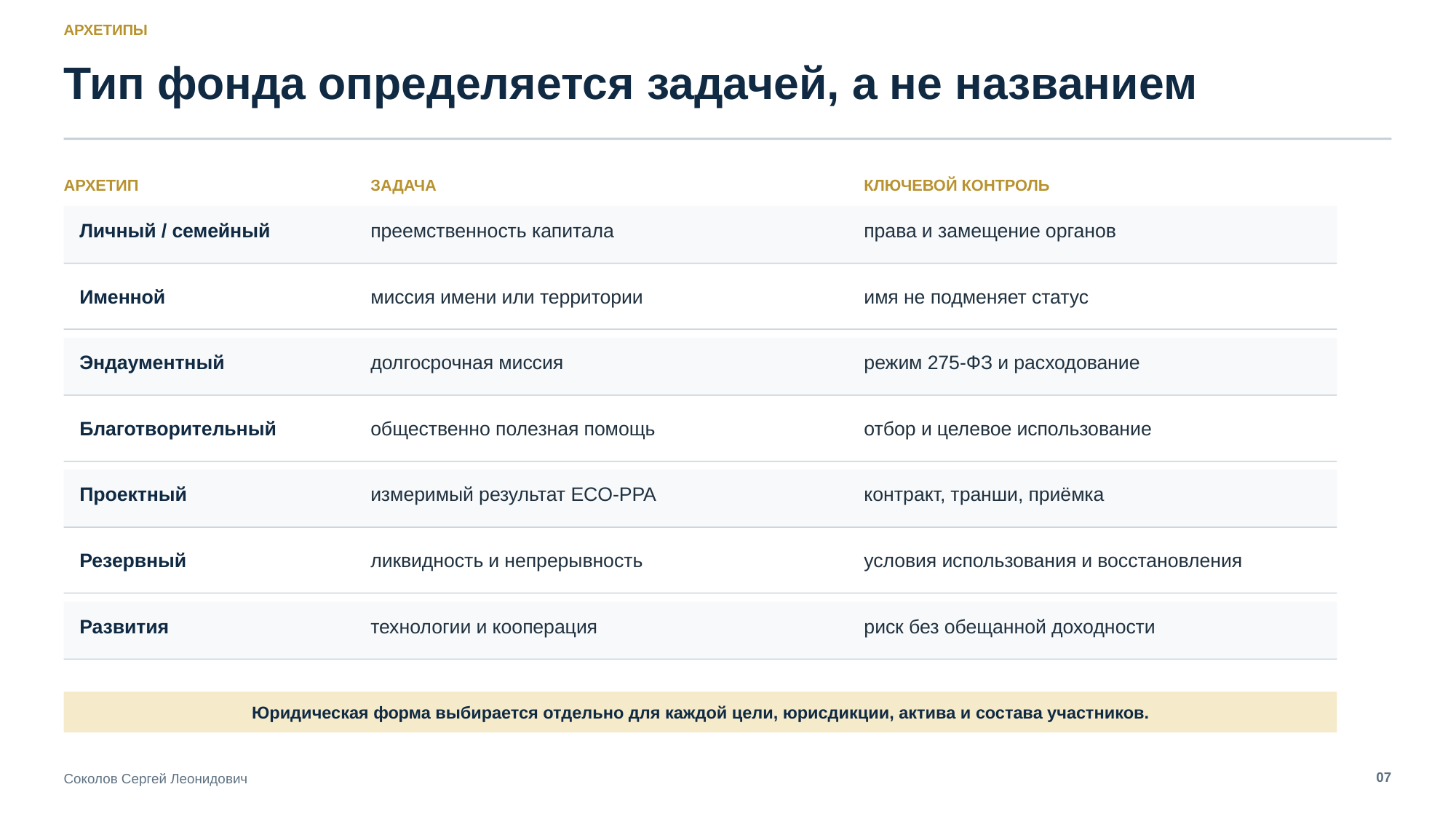

АРХЕТИПЫ
Тип фонда определяется задачей, а не названием

АРХЕТИП
ЗАДАЧА
КЛЮЧЕВОЙ КОНТРОЛЬ

Личный / семейный
преемственность капитала
права и замещение органов

Именной
миссия имени или территории
имя не подменяет статус

Эндаументный
долгосрочная миссия
режим 275-ФЗ и расходование

Благотворительный
общественно полезная помощь
отбор и целевое использование

Проектный
измеримый результат ECO-PPA
контракт, транши, приёмка

Резервный
ликвидность и непрерывность
условия использования и восстановления

Развития
технологии и кооперация
риск без обещанной доходности

Юридическая форма выбирается отдельно для каждой цели, юрисдикции, актива и состава участников.
07
Соколов Сергей Леонидович